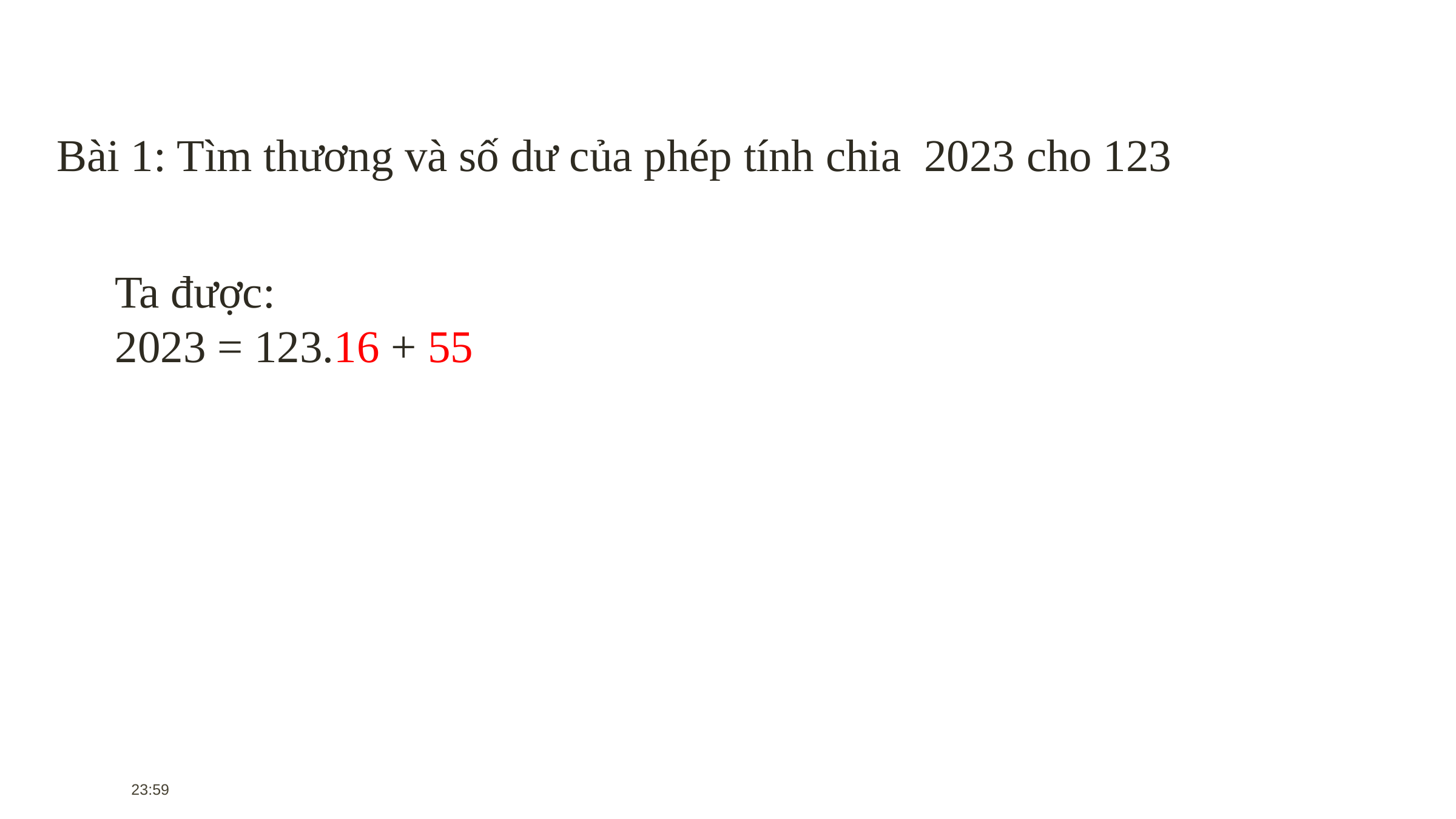

Bài 1: Tìm thương và số dư của phép tính chia  2023 cho 123
Ta được:
2023 = 123.16 + 55
23:59